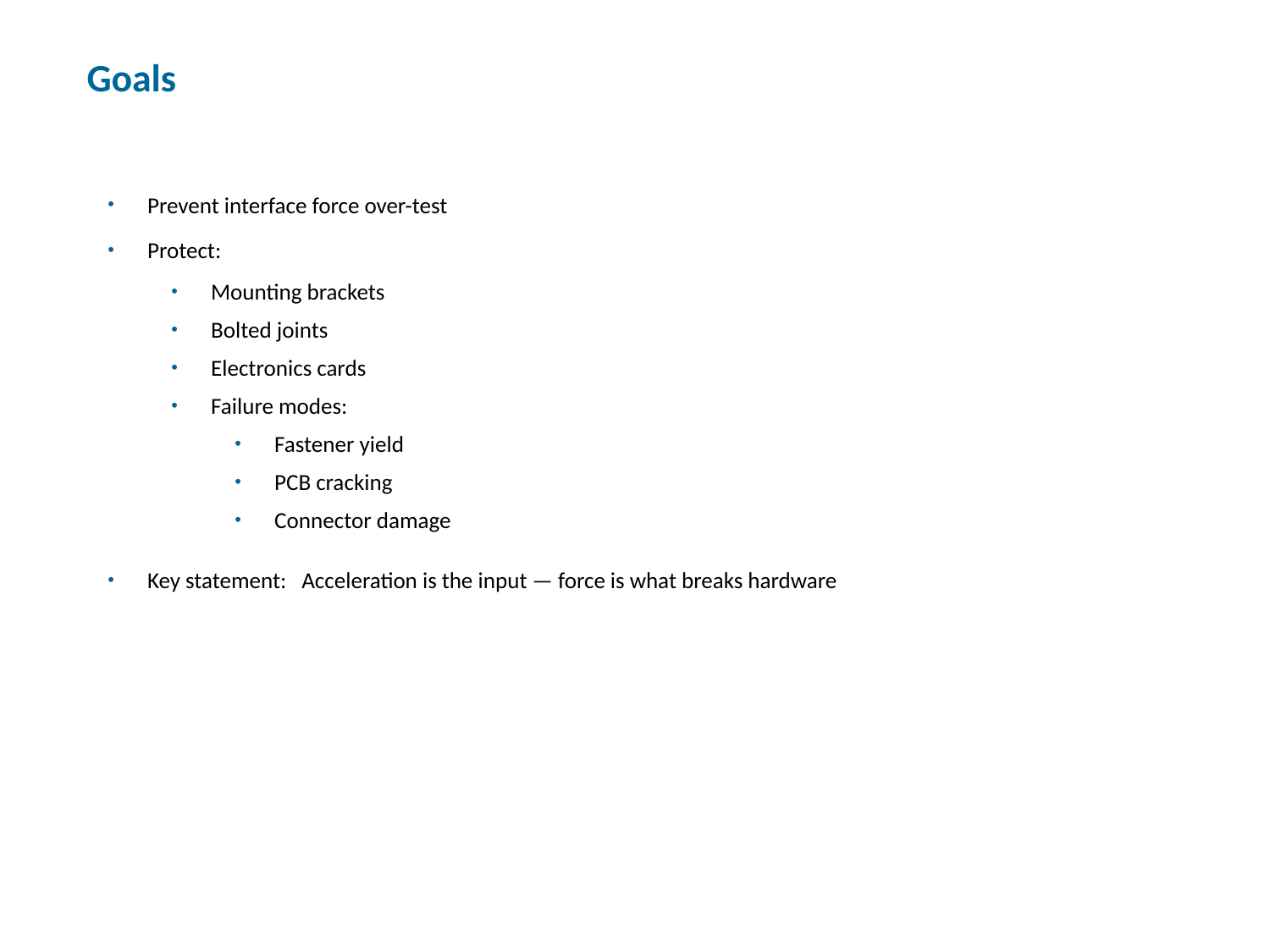

Goals

Prevent interface force over-test
Protect:
Mounting brackets
Bolted joints
Electronics cards
Failure modes:
Fastener yield
PCB cracking
Connector damage

Key statement:   Acceleration is the input — force is what breaks hardware